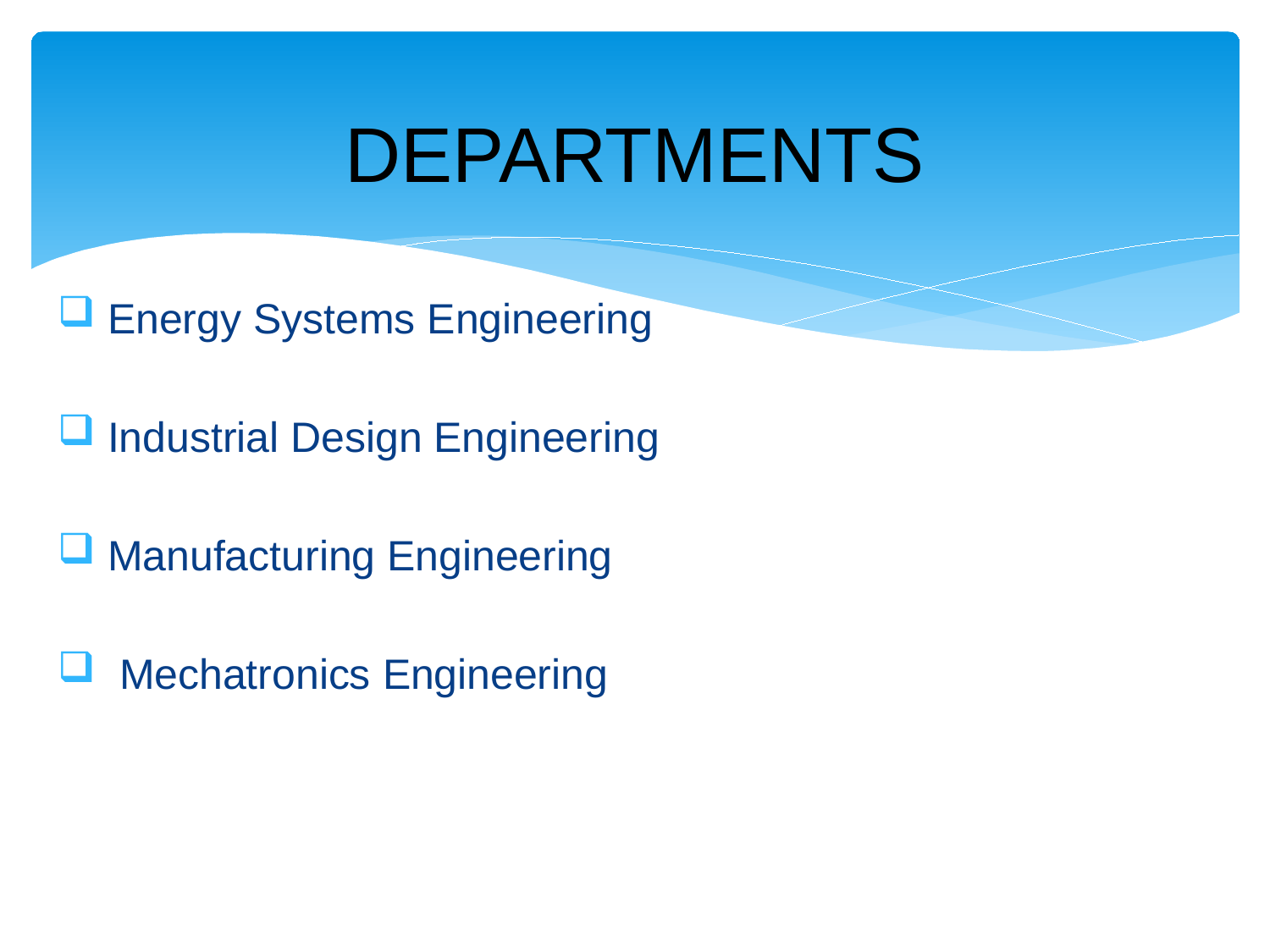

# DEPARTMENTS

 Energy Systems Engineering

 Industrial Design Engineering

 Manufacturing Engineering

  Mechatronics Engineering